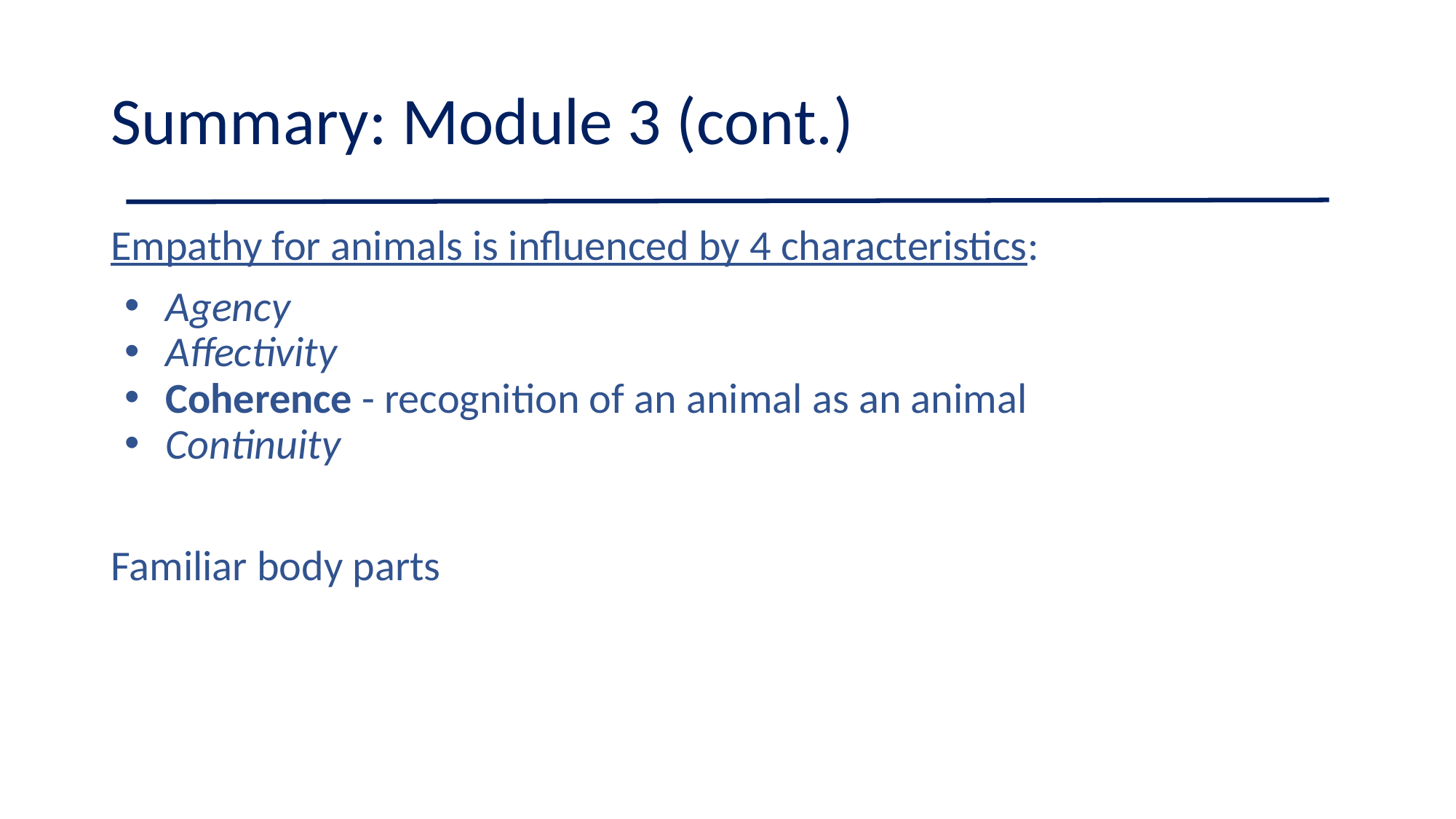

# Summary: Module 3 (cont.)
Empathy for animals is influenced by 4 characteristics:
Agency
Affectivity
Coherence - recognition of an animal as an animal
Continuity

Familiar body parts